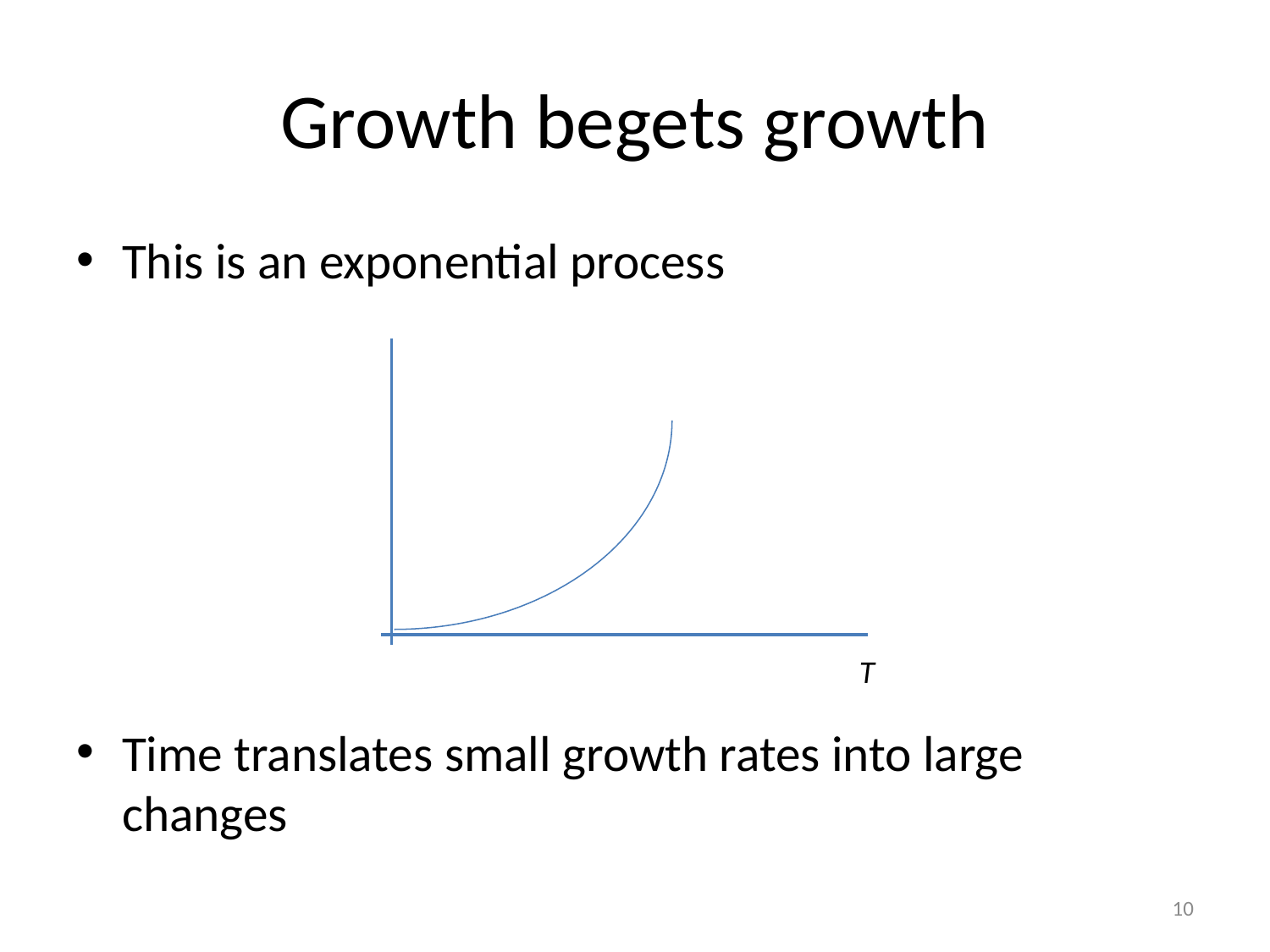

# Growth begets growth

This is an exponential process

Time translates small growth rates into large changes
T
10